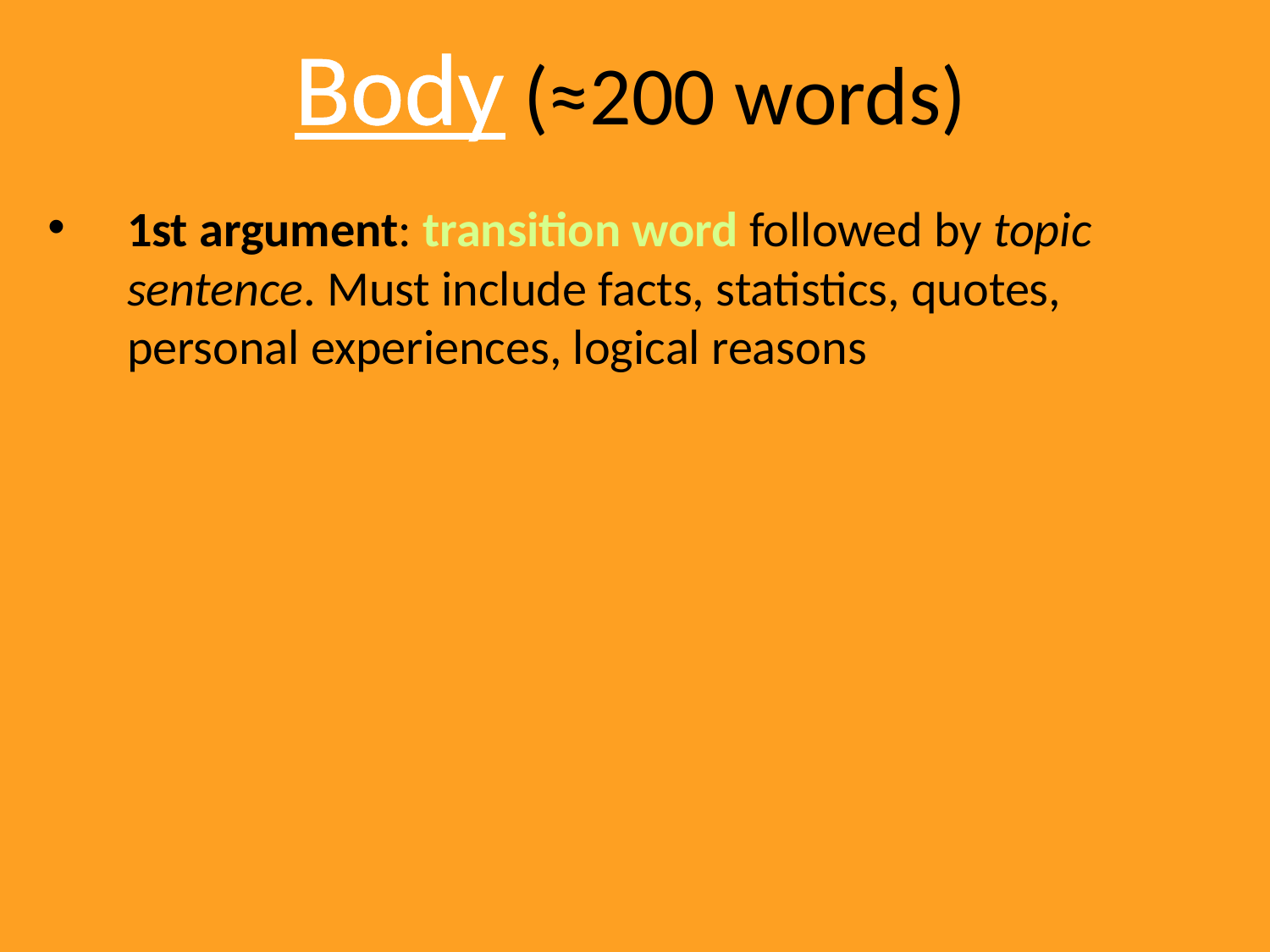

Body (≈200 words)

1st argument: transition word followed by topic sentence. Must include facts, statistics, quotes, personal experiences, logical reasons